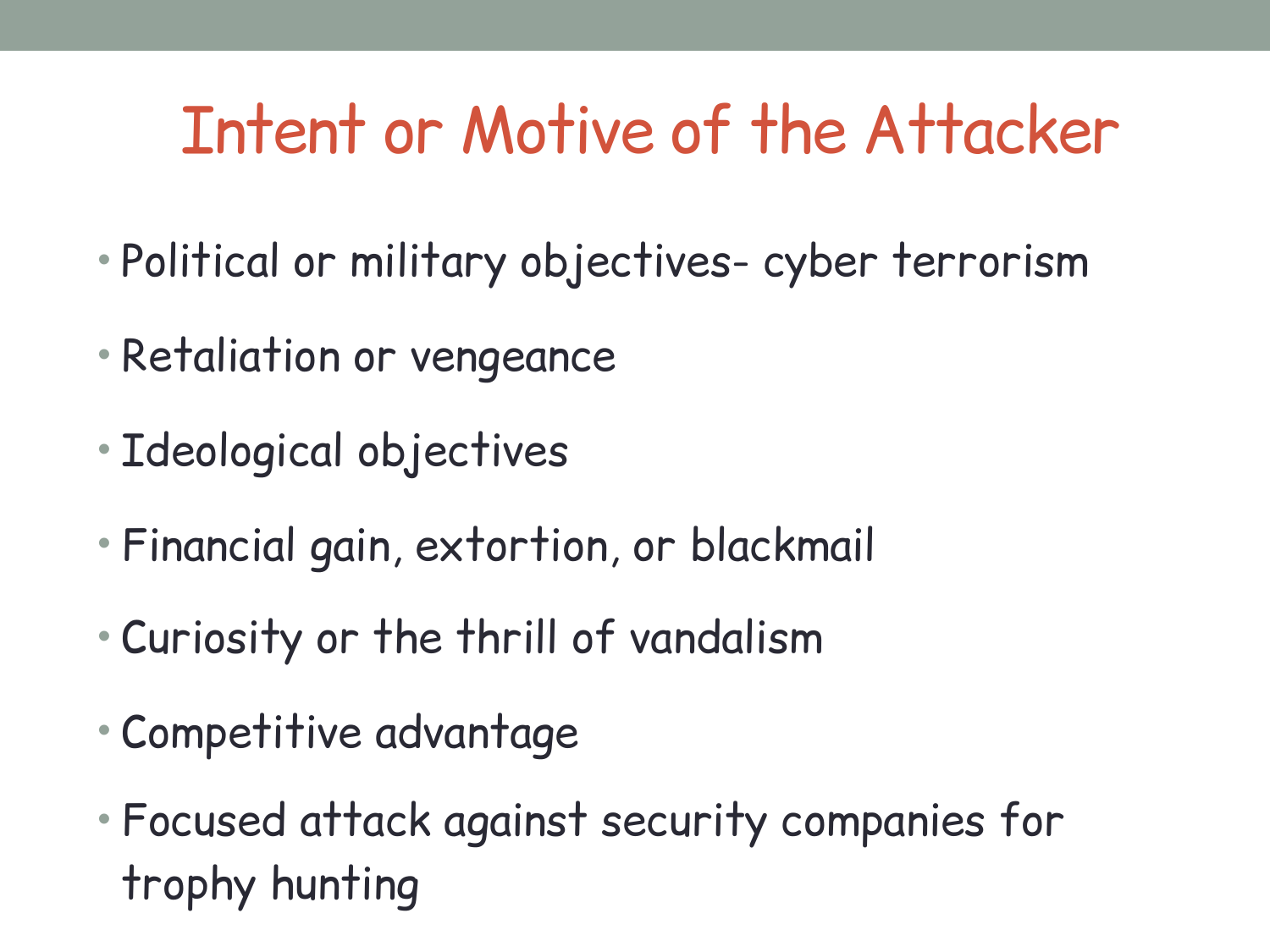

# Intent or Motive of the Attacker
Political or military objectives- cyber terrorism

Retaliation or vengeance

Ideological objectives

Financial gain, extortion, or blackmail

Curiosity or the thrill of vandalism

Competitive advantage

Focused attack against security companies for trophy hunting